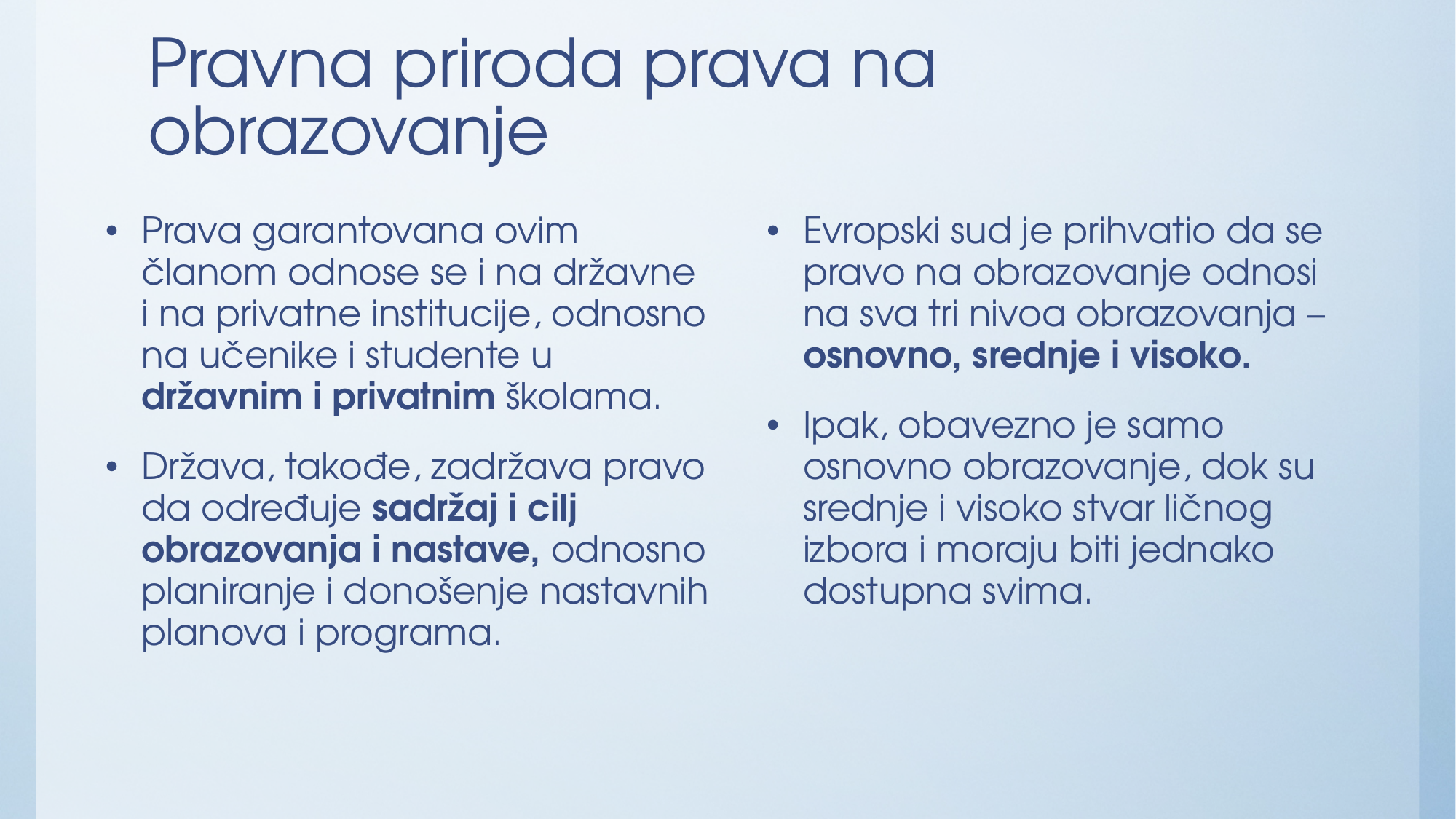

# Pravna priroda prava na obrazovanje
Prava garantovana ovim članom odnose se i na državne i na privatne institucije, odnosno na učenike i studente u državnim i privatnim školama.
Država, takođe, zadržava pravo da određuje sadržaj i cilj obrazovanja i nastave, odnosno planiranje i donošenje nastavnih planova i programa.
Evropski sud je prihvatio da se pravo na obrazovanje odnosi na sva tri nivoa obrazovanja – osnovno, srednje i visoko.
Ipak, obavezno je samo osnovno obrazovanje, dok su srednje i visoko stvar ličnog izbora i moraju biti jednako dostupna svima.